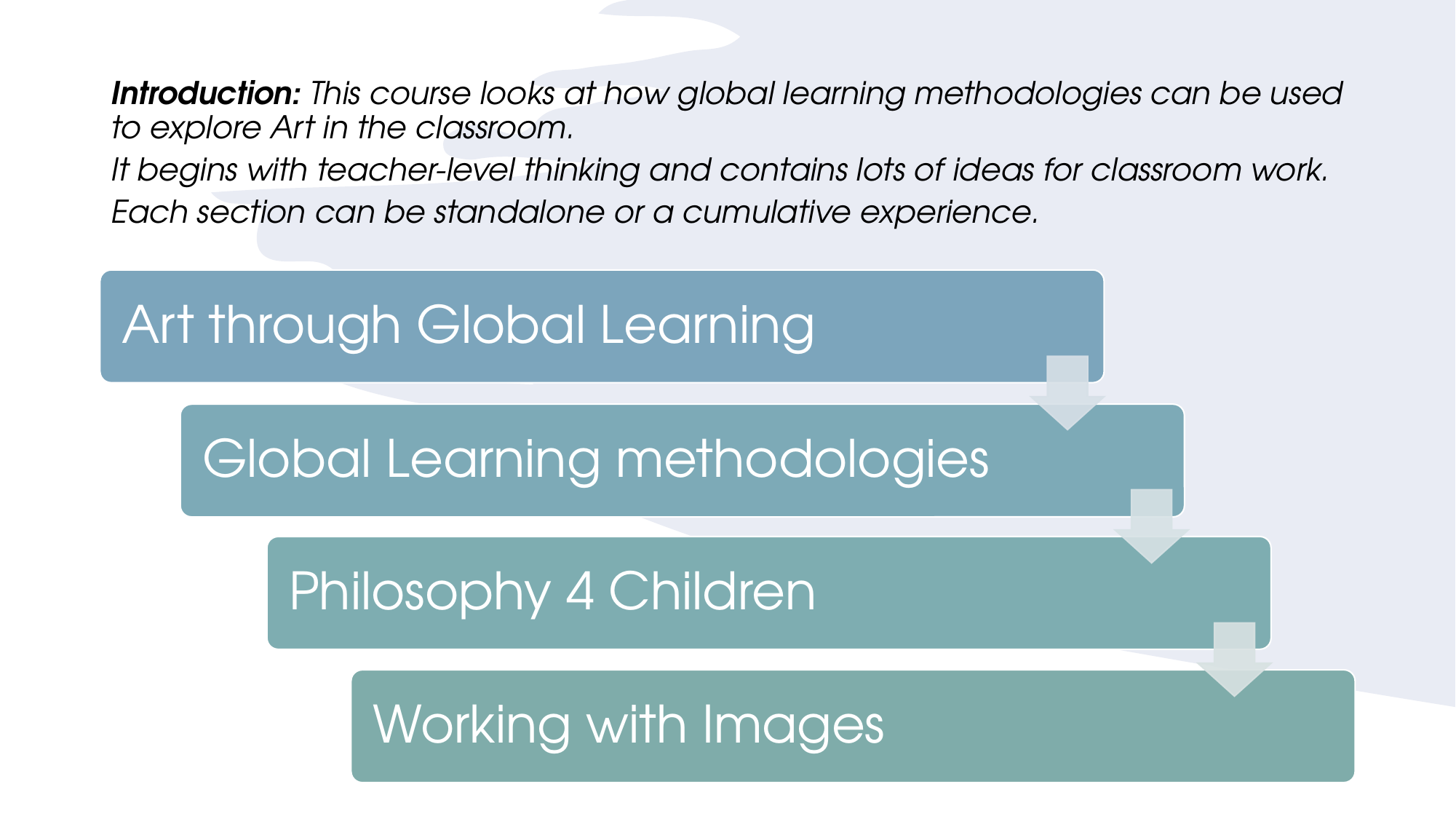

Introduction: This course looks at how global learning methodologies can be used to explore Art in the classroom.
It begins with teacher-level thinking and contains lots of ideas for classroom work.
Each section can be standalone or a cumulative experience.

Art through Global Learning
Global Learning methodologies
Philosophy 4 Children
Working with Images